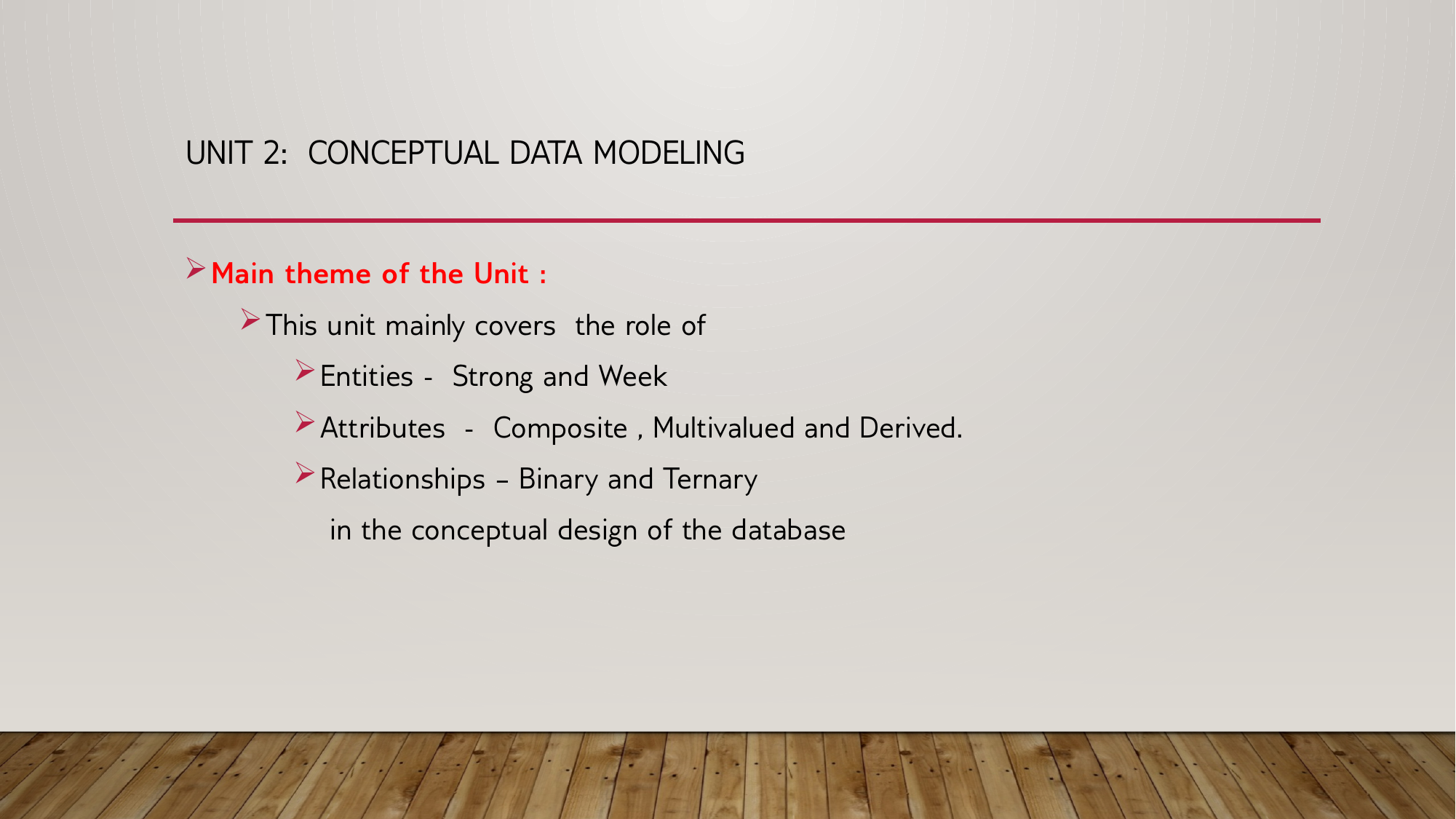

# UNIT 2:  Conceptual Data Modeling
Main theme of the Unit :
This unit mainly covers  the role of
Entities -  Strong and Week
Attributes  -  Composite , Multivalued and Derived.
Relationships – Binary and Ternary
    in the conceptual design of the database